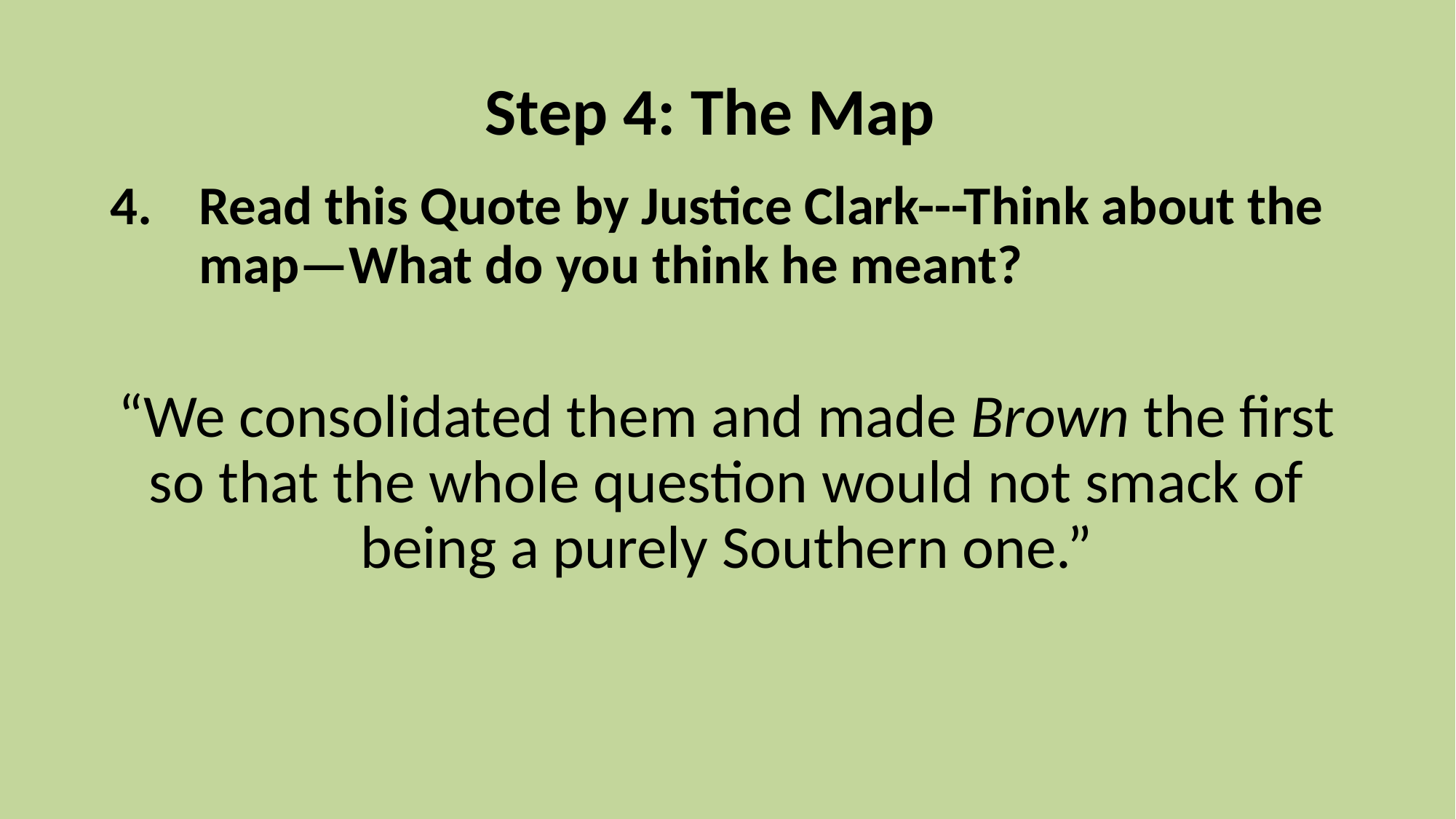

# Step 4: The Map
Read this Quote by Justice Clark---Think about the map—What do you think he meant?

“We consolidated them and made Brown the first so that the whole question would not smack of being a purely Southern one.”